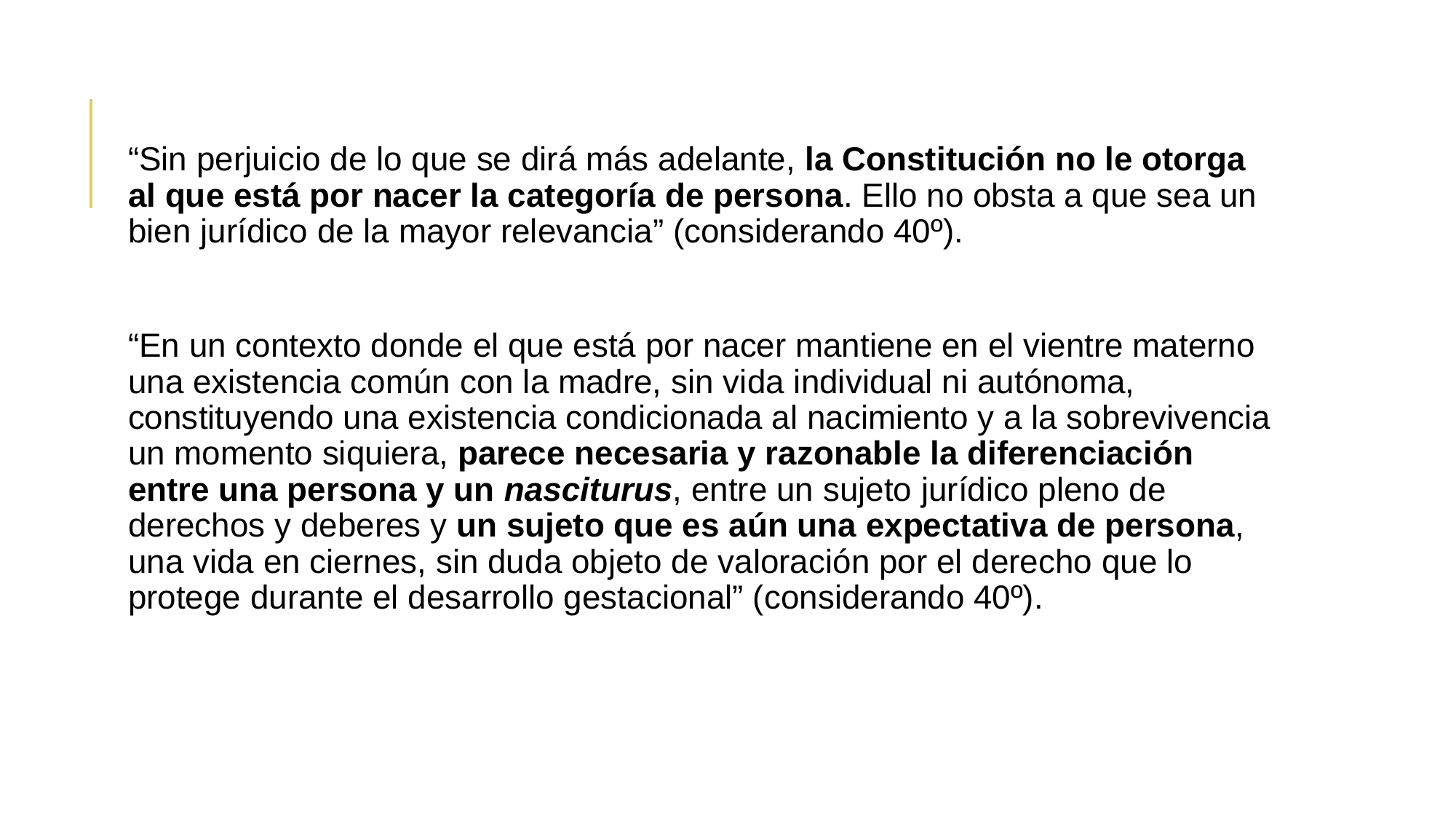

“Sin perjuicio de lo que se dirá más adelante, la Constitución no le otorga al que está por nacer la categoría de persona. Ello no obsta a que sea un bien jurídico de la mayor relevancia” (considerando 40º).

“En un contexto donde el que está por nacer mantiene en el vientre materno una existencia común con la madre, sin vida individual ni autónoma, constituyendo una existencia condicionada al nacimiento y a la sobrevivencia un momento siquiera, parece necesaria y razonable la diferenciación entre una persona y un nasciturus, entre un sujeto jurídico pleno de derechos y deberes y un sujeto que es aún una expectativa de persona, una vida en ciernes, sin duda objeto de valoración por el derecho que lo protege durante el desarrollo gestacional” (considerando 40º).